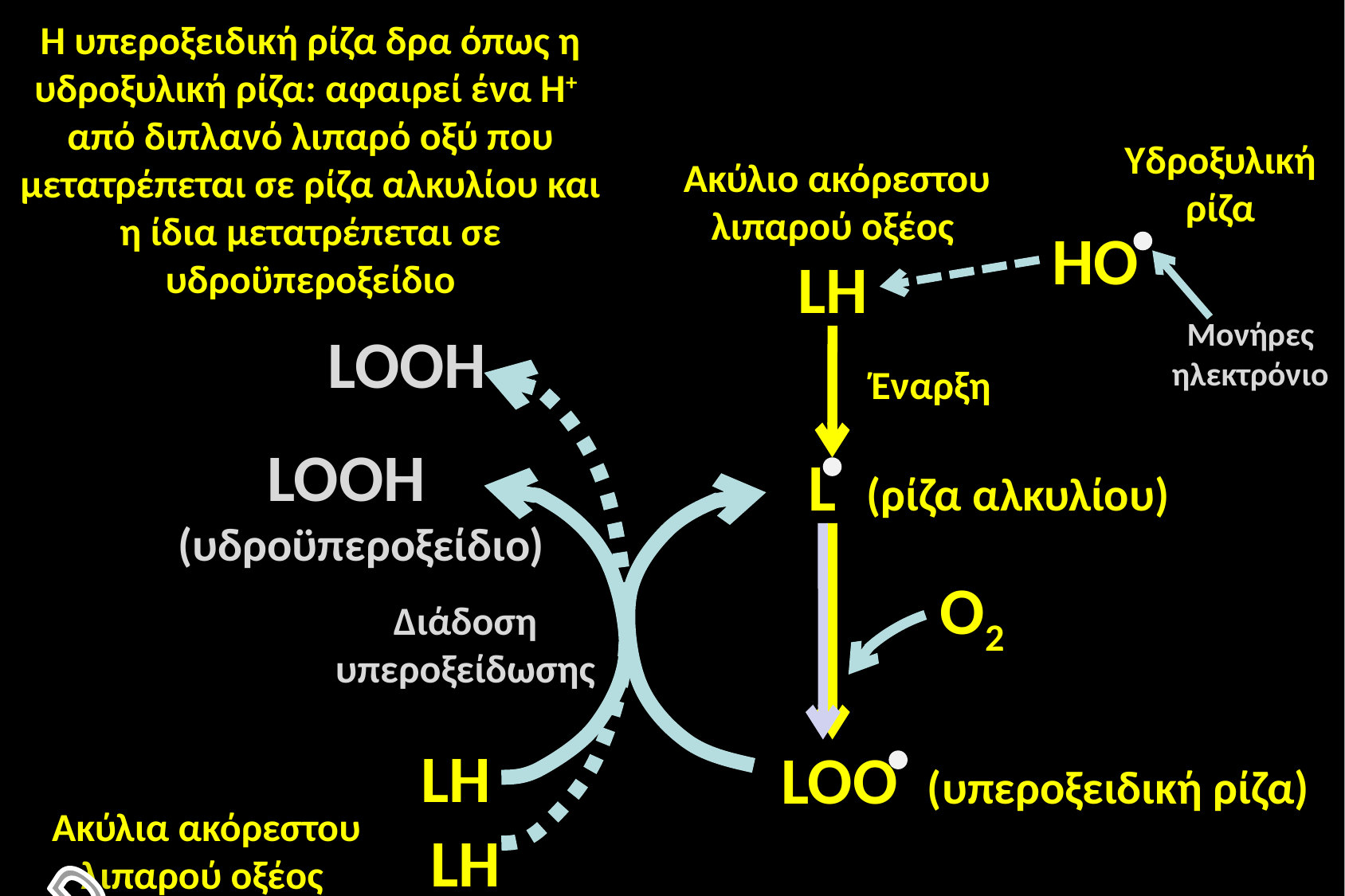

Η υπεροξειδική ρίζα δρα όπως η υδροξυλική ρίζα: αφαιρεί ένα Η+  από διπλανό λιπαρό οξύ που μετατρέπεται σε ρίζα αλκυλίου και η ίδια μετατρέπεται σε υδροϋπεροξείδιο
Υδροξυλική ρίζα
Ακύλιο ακόρεστου λιπαρού οξέος
ΗΟ

LH
Μονήρες ηλεκτρόνιο
LOOΗ
Έναρξη

LOOΗ
(υδροϋπεροξείδιο)
L  (ρίζα αλκυλίου)

Ο2

Διάδοση υπεροξείδωσης
LH
LOO  (υπεροξειδική ρίζα)

Ακύλια ακόρεστου λιπαρού οξέος
LH
GrD